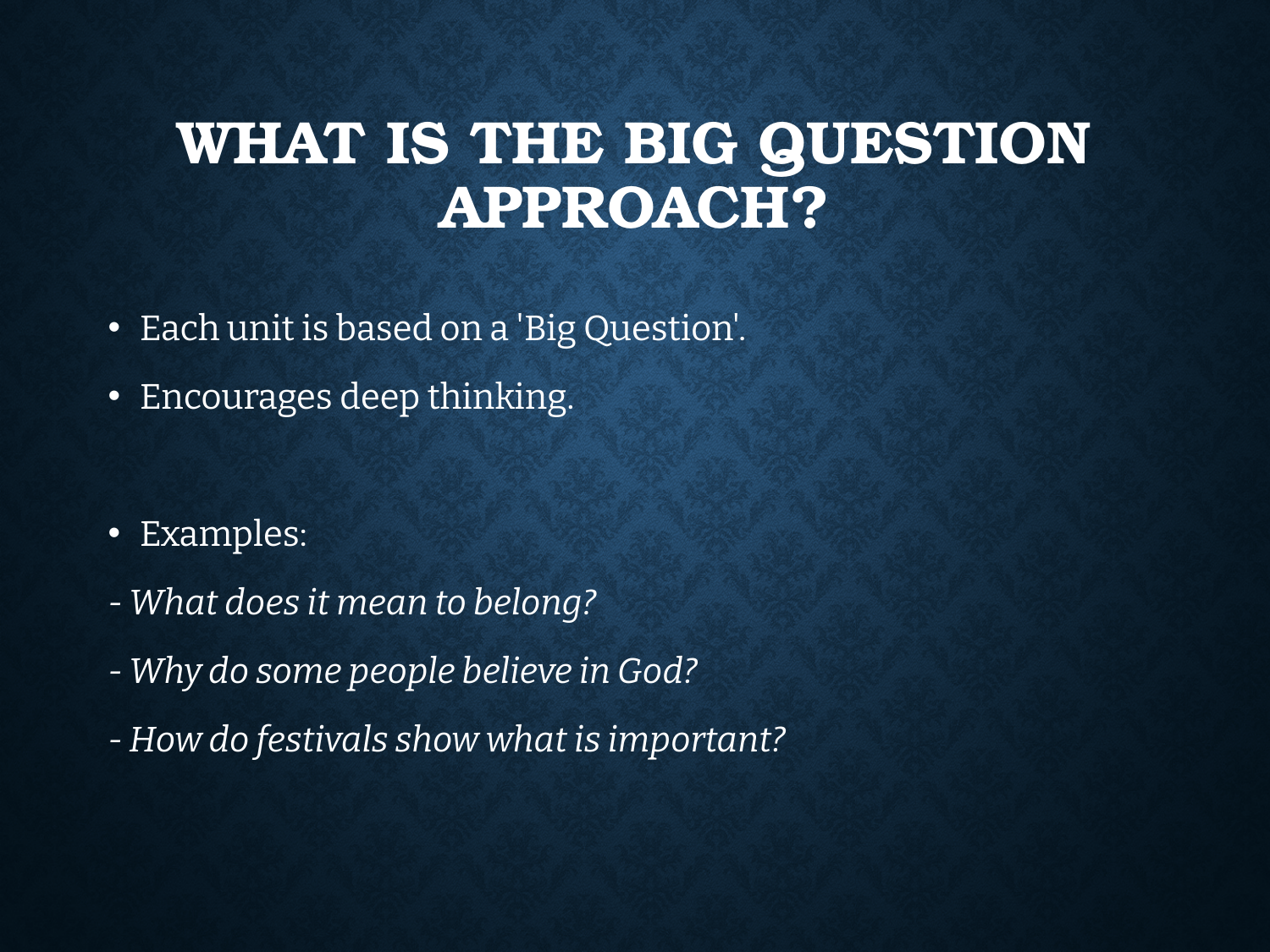

# What is the Big Question Approach?
Each unit is based on a 'Big Question'.
Encourages deep thinking.

Examples:
- What does it mean to belong?
- Why do some people believe in God?
- How do festivals show what is important?